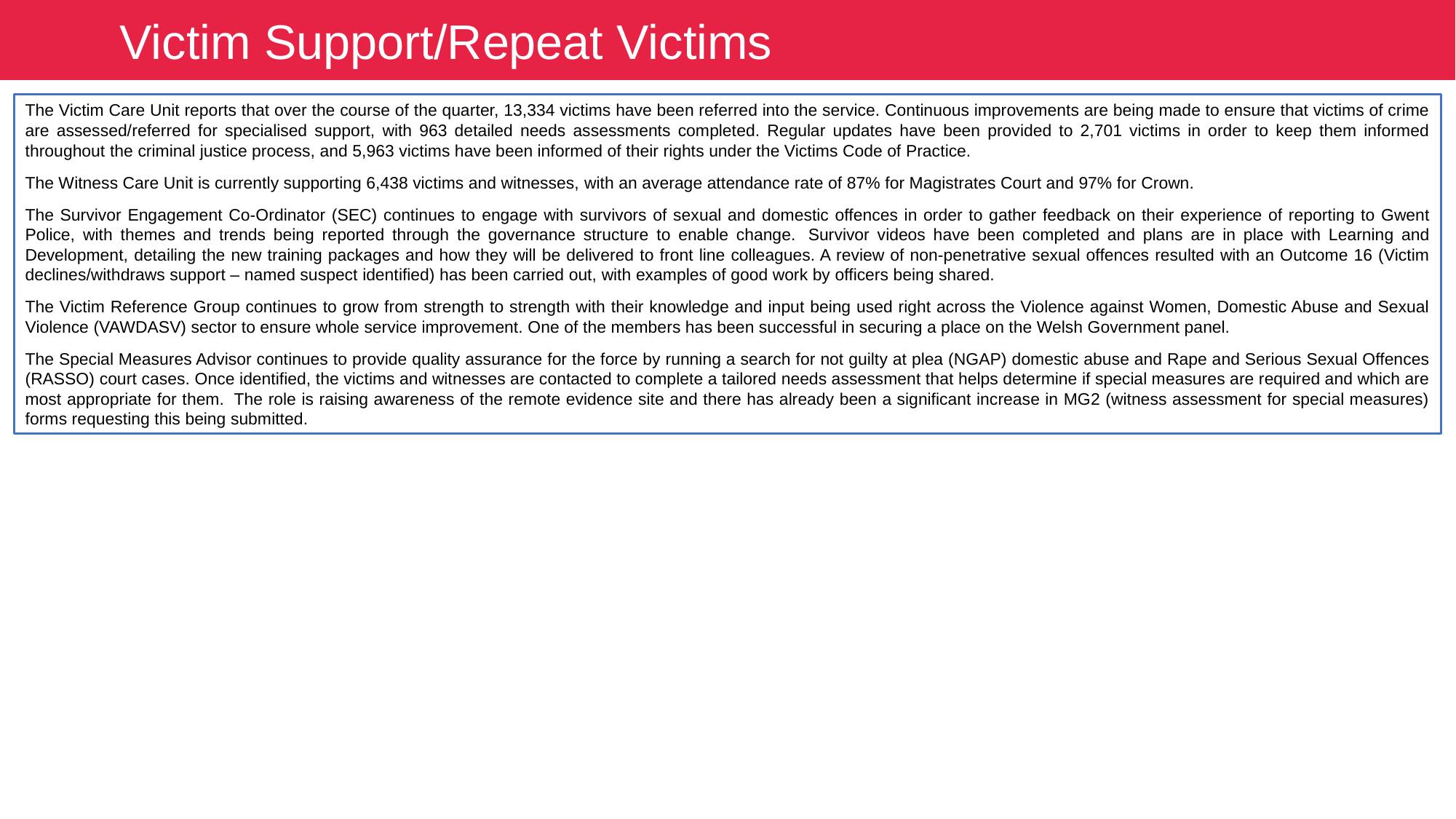

Victim Support/Repeat Victims
The Victim Care Unit reports that over the course of the quarter, 13,334 victims have been referred into the service. Continuous improvements are being made to ensure that victims of crime are assessed/referred for specialised support, with 963 detailed needs assessments completed. Regular updates have been provided to 2,701 victims in order to keep them informed throughout the criminal justice process, and 5,963 victims have been informed of their rights under the Victims Code of Practice.
The Witness Care Unit is currently supporting 6,438 victims and witnesses, with an average attendance rate of 87% for Magistrates Court and 97% for Crown.
The Survivor Engagement Co-Ordinator (SEC) continues to engage with survivors of sexual and domestic offences in order to gather feedback on their experience of reporting to Gwent Police, with themes and trends being reported through the governance structure to enable change.  Survivor videos have been completed and plans are in place with Learning and Development, detailing the new training packages and how they will be delivered to front line colleagues. A review of non-penetrative sexual offences resulted with an Outcome 16 (Victim declines/withdraws support – named suspect identified) has been carried out, with examples of good work by officers being shared.
The Victim Reference Group continues to grow from strength to strength with their knowledge and input being used right across the Violence against Women, Domestic Abuse and Sexual Violence (VAWDASV) sector to ensure whole service improvement. One of the members has been successful in securing a place on the Welsh Government panel.
The Special Measures Advisor continues to provide quality assurance for the force by running a search for not guilty at plea (NGAP) domestic abuse and Rape and Serious Sexual Offences (RASSO) court cases. Once identified, the victims and witnesses are contacted to complete a tailored needs assessment that helps determine if special measures are required and which are most appropriate for them.  The role is raising awareness of the remote evidence site and there has already been a significant increase in MG2 (witness assessment for special measures) forms requesting this being submitted.